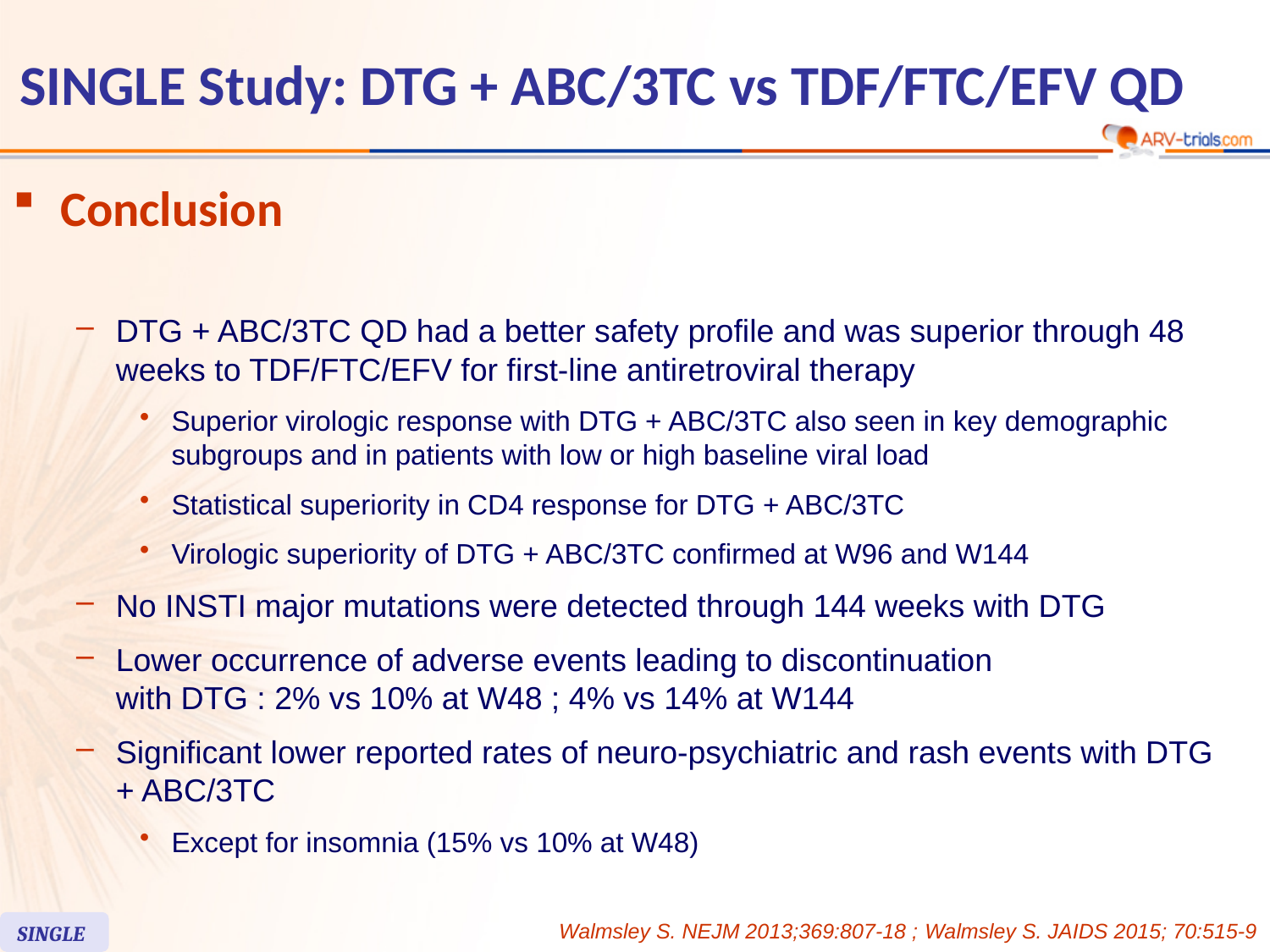

# SINGLE Study: DTG + ABC/3TC vs TDF/FTC/EFV QD
Conclusion
DTG + ABC/3TC QD had a better safety profile and was superior through 48 weeks to TDF/FTC/EFV for first-line antiretroviral therapy
Superior virologic response with DTG + ABC/3TC also seen in key demographic subgroups and in patients with low or high baseline viral load
Statistical superiority in CD4 response for DTG + ABC/3TC
Virologic superiority of DTG + ABC/3TC confirmed at W96 and W144
No INSTI major mutations were detected through 144 weeks with DTG
Lower occurrence of adverse events leading to discontinuation
with DTG : 2% vs 10% at W48 ; 4% vs 14% at W144
Significant lower reported rates of neuro-psychiatric and rash events with DTG + ABC/3TC
Except for insomnia (15% vs 10% at W48)
Walmsley S. NEJM 2013;369:807-18 ; Walmsley S. JAIDS 2015; 70:515-9

SINGLE